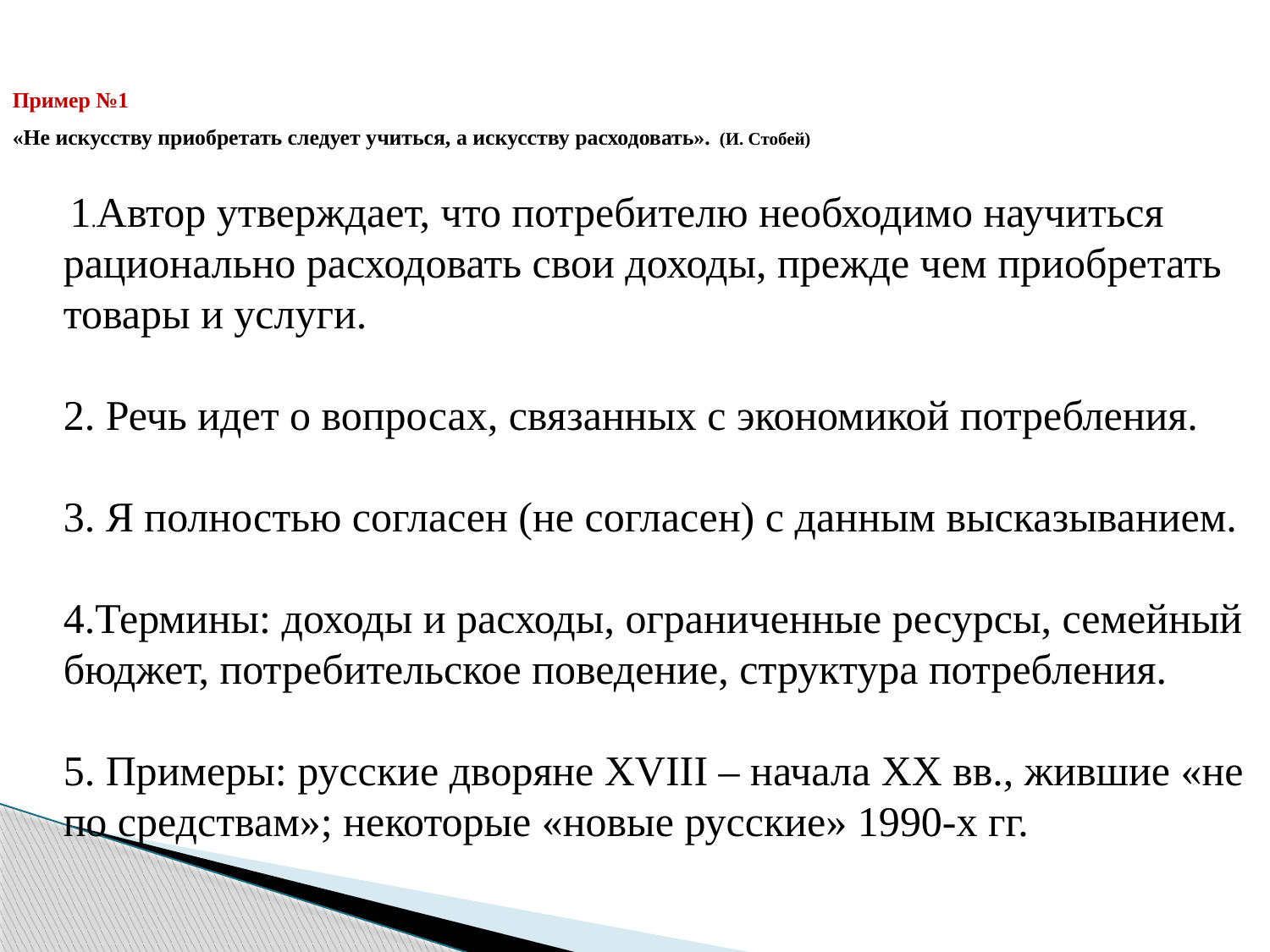

# Пример №1 «Не искусству приобретать следует учиться, а искусству расходовать». (И. Стобей)
    1.Автор утверждает, что потребителю необходимо научиться рационально расходовать свои доходы, прежде чем приобретать товары и услуги.
2. Речь идет о вопросах, связанных с экономикой потребления.
3. Я полностью согласен (не согласен) с данным высказыванием.
4.Термины: доходы и расходы, ограниченные ресурсы, семейный бюджет, потребительское поведение, структура потребления.
5. Примеры: русские дворяне XVIII – начала ХХ вв., жившие «не по средствам»; некоторые «новые русские» 1990-х гг.